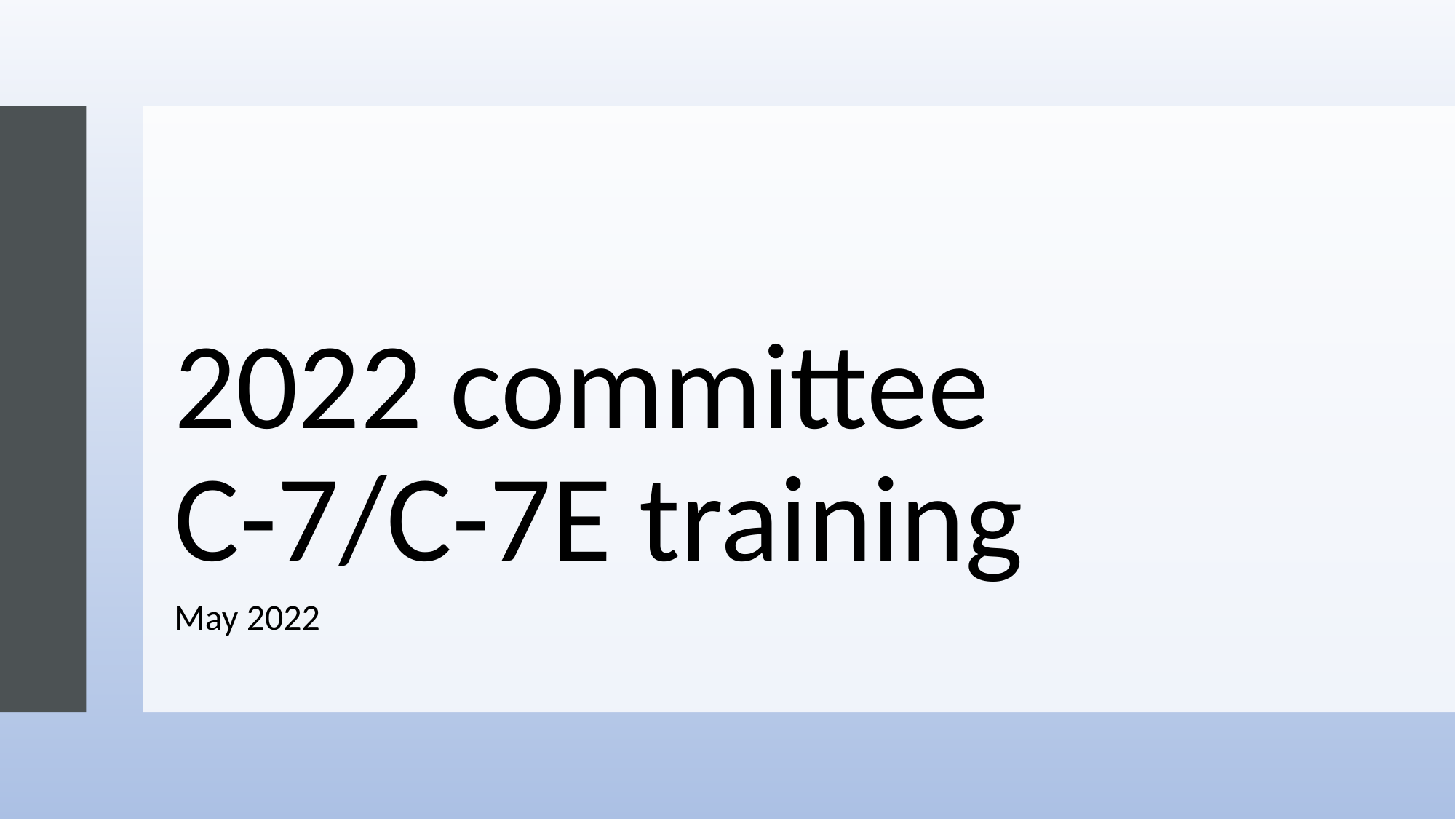

# 2022 committee C-7/C-7E training
May 2022